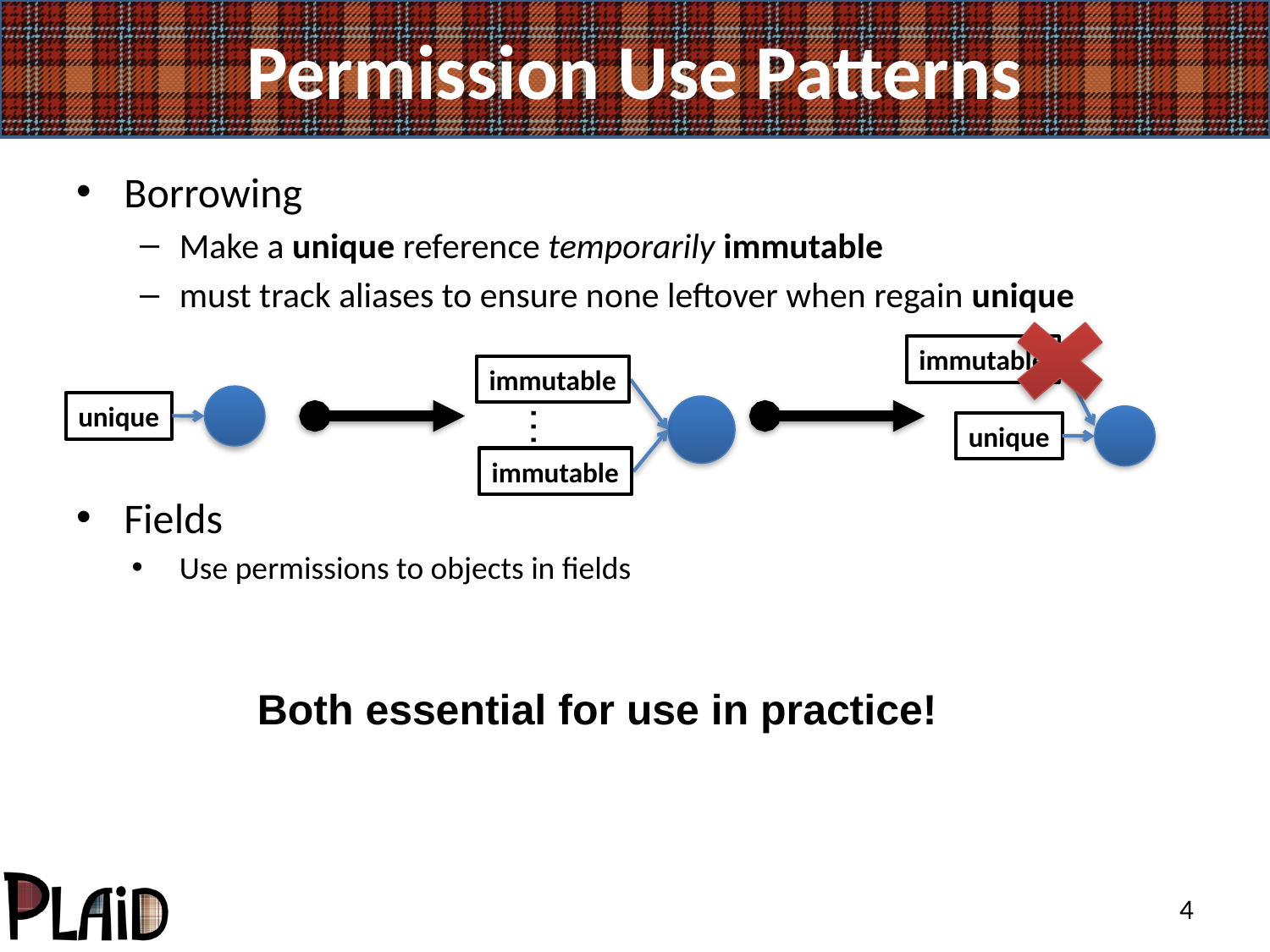

# Permission Use Patterns
Borrowing
Make a unique reference temporarily immutable
must track aliases to ensure none leftover when regain unique

Fields
Use permissions to objects in fields

immutable
immutable
immutable

…

unique

unique
Both essential for use in practice!

4